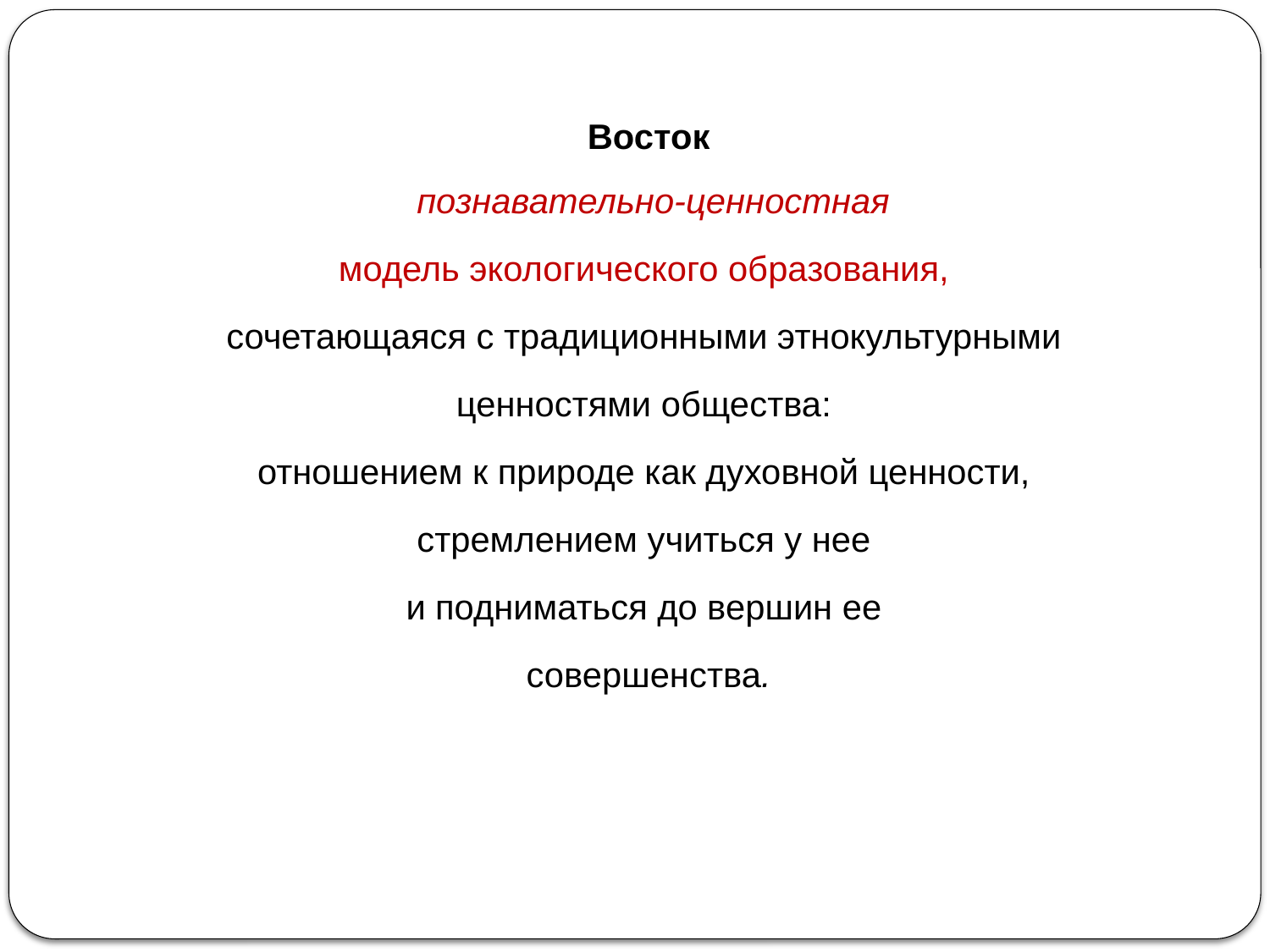

Восток

 познавательно-ценностная

модель экологического образования,

сочетающаяся с традиционными этнокультурными

ценностями общества:

отношением к природе как духовной ценности,

стремлением учиться у нее

и подниматься до вершин ее

совершенства.